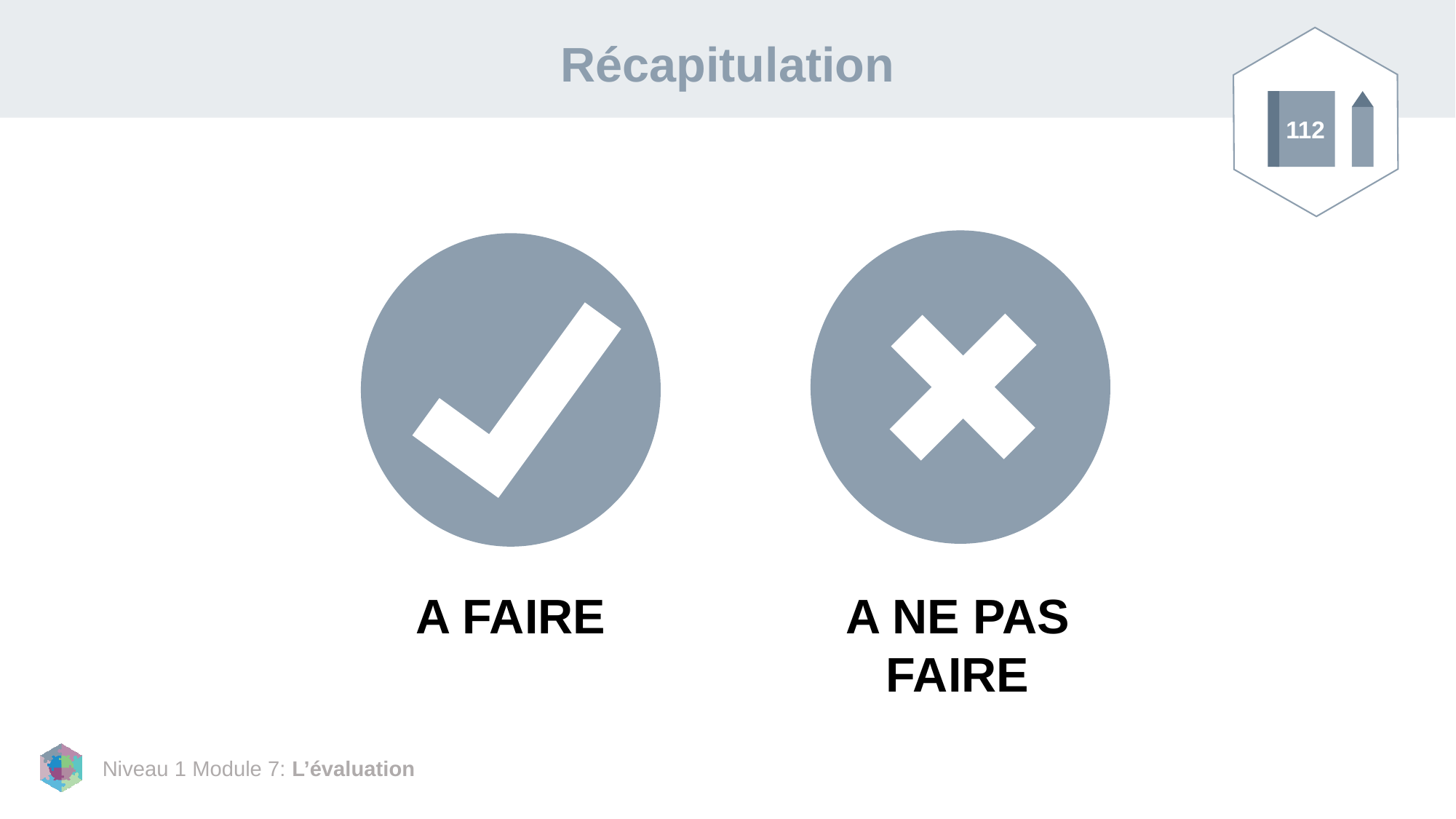

# Récapitulation

112

A FAIRE
A NE PAS FAIRE